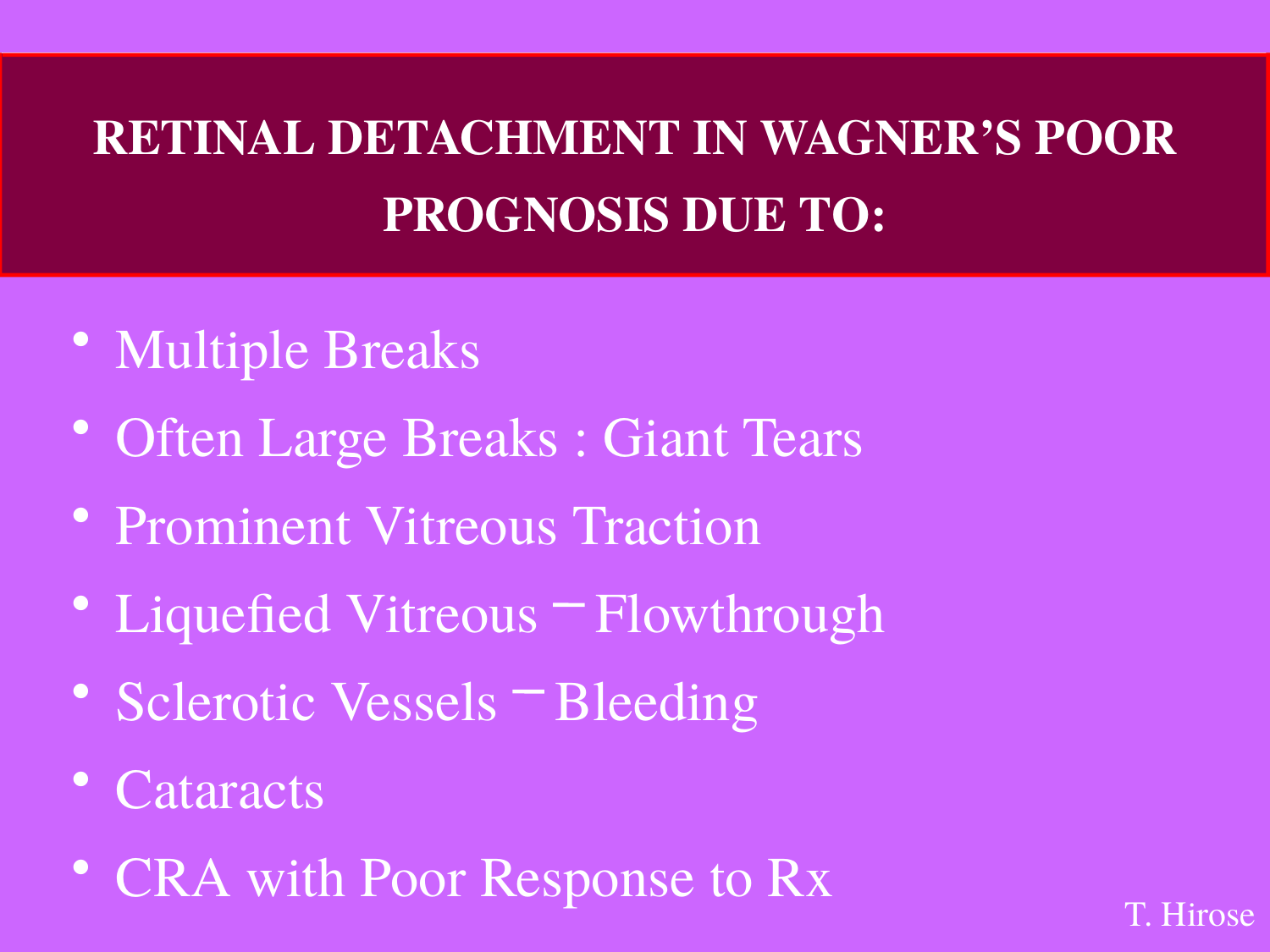

RETINAL DETACHMENT IN WAGNER’S POOR
PROGNOSIS DUE TO:

 Multiple Breaks
 Often Large Breaks : Giant Tears
 Prominent Vitreous Traction
 Liquefied Vitreous    Flowthrough
 Sclerotic Vessels    Bleeding
 Cataracts
 CRA with Poor Response to Rx

T. Hirose